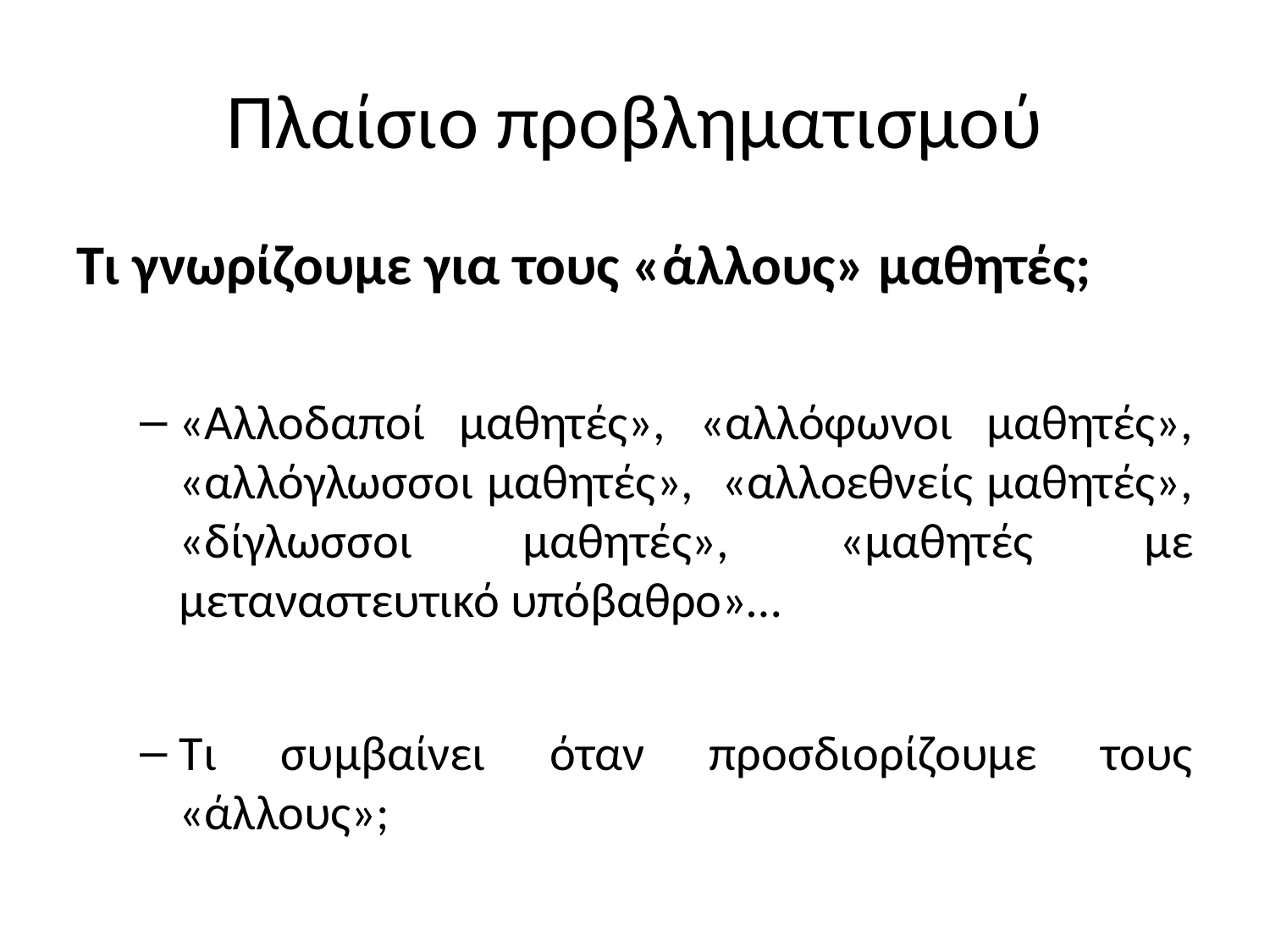

# Πλαίσιο προβληματισμού
Τι γνωρίζουμε για τους «άλλους» μαθητές;

«Αλλοδαποί μαθητές», «αλλόφωνοι μαθητές», «αλλόγλωσσοι μαθητές»,  «αλλοεθνείς μαθητές», «δίγλωσσοι μαθητές», «μαθητές με μεταναστευτικό υπόβαθρο»…

Τι συμβαίνει όταν προσδιορίζουμε τους «άλλους»;